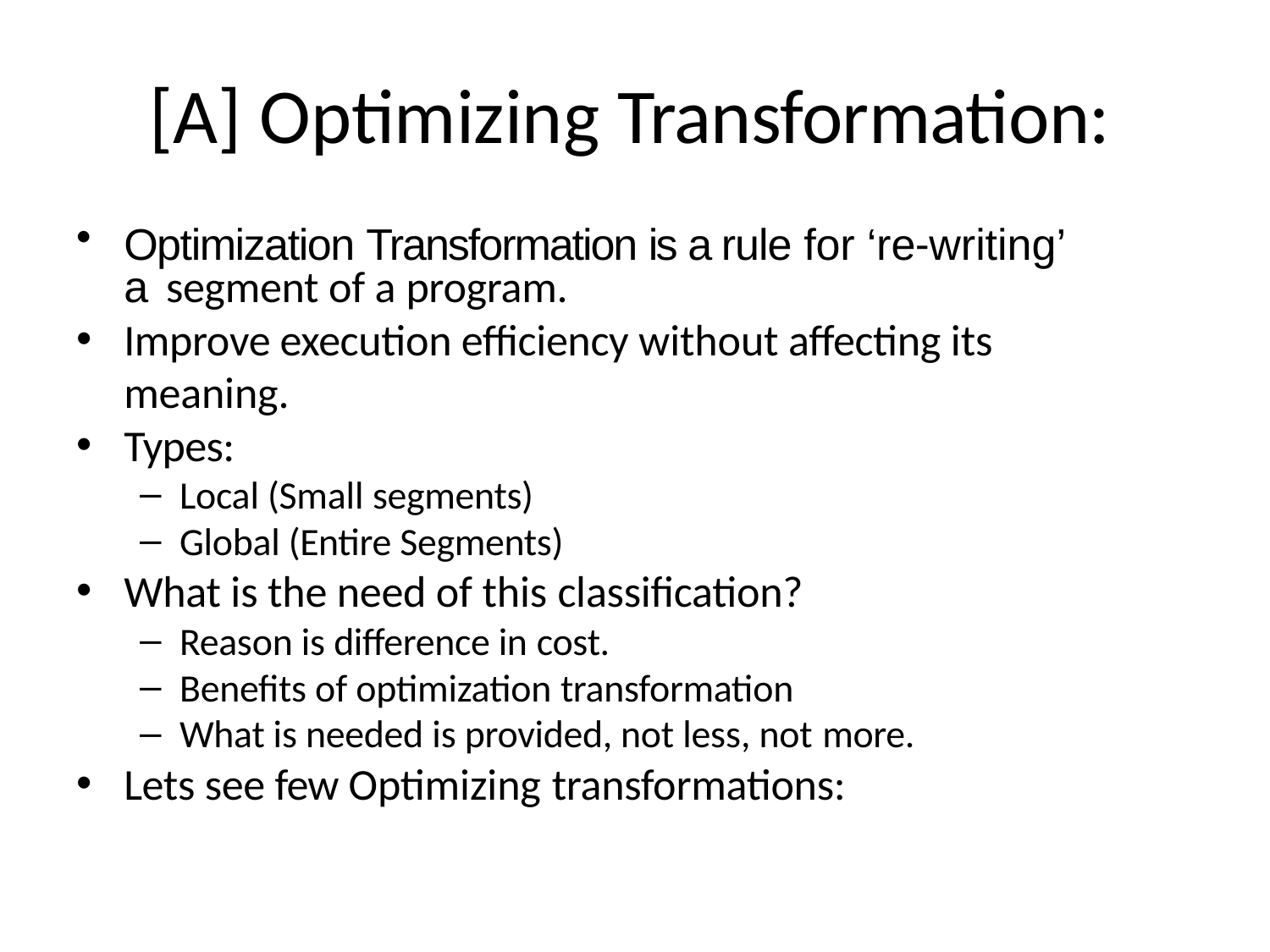

# [A] Optimizing Transformation:
Optimization Transformation is a rule for ‘re-writing’ a  segment of a program.
Improve execution efficiency without affecting its meaning.
Types:
Local (Small segments)
Global (Entire Segments)
What is the need of this classification?
Reason is difference in cost.
Benefits of optimization transformation
What is needed is provided, not less, not more.
Lets see few Optimizing transformations: